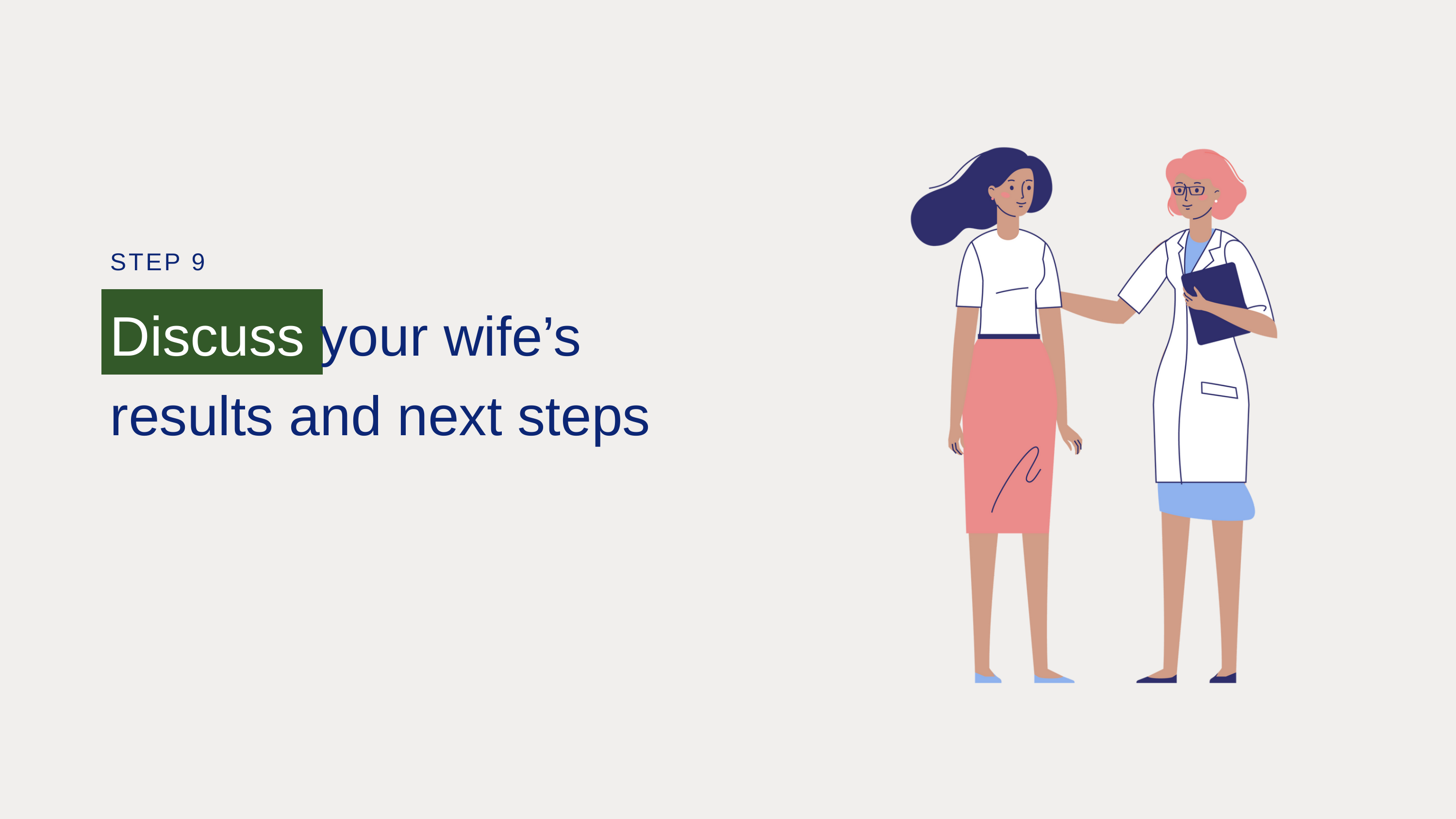

STEP 9
Discuss your wife’s results and next steps